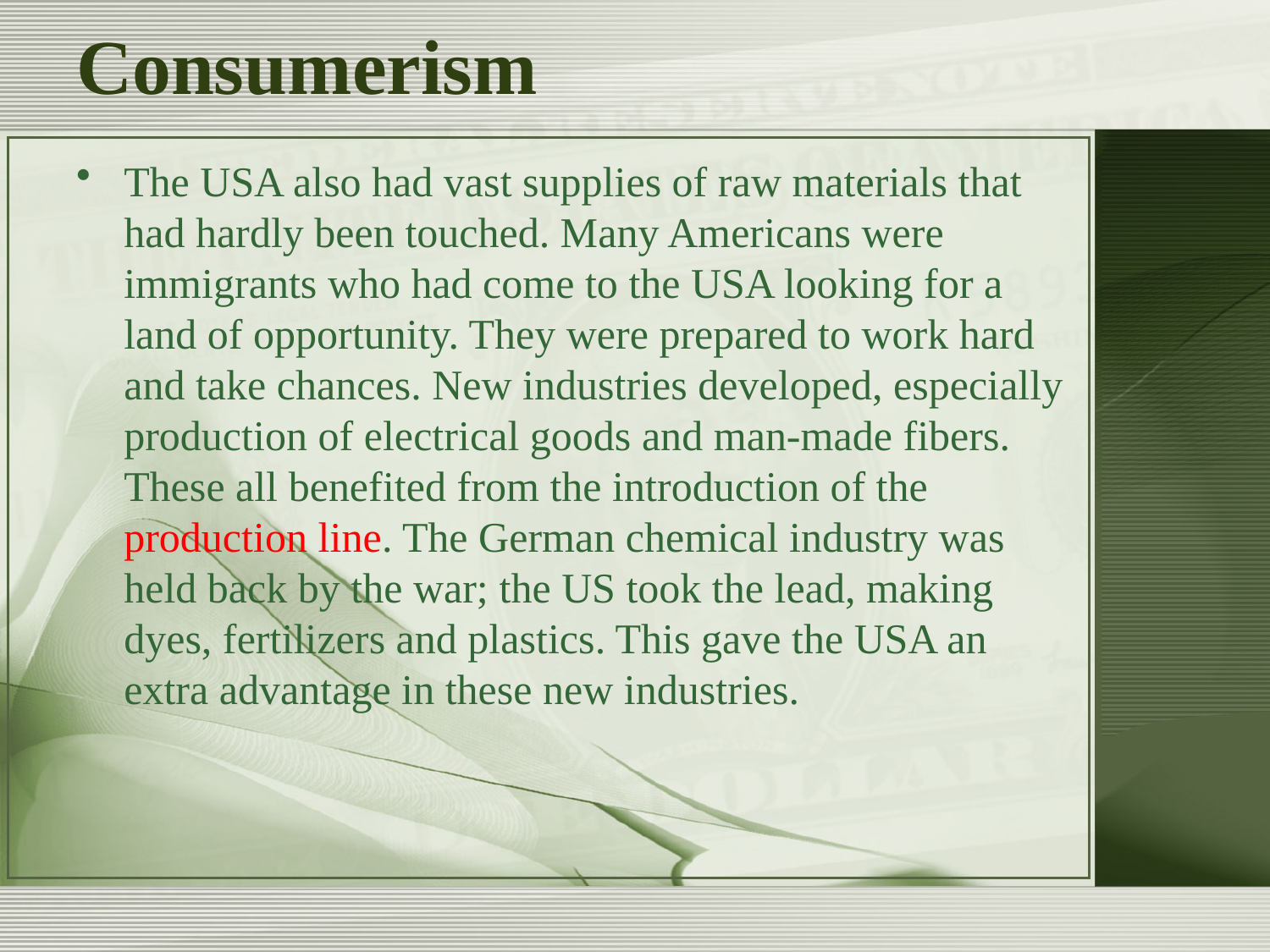

# Consumerism
The USA also had vast supplies of raw materials that had hardly been touched. Many Americans were immigrants who had come to the USA looking for a land of opportunity. They were prepared to work hard and take chances. New industries developed, especially production of electrical goods and man-made fibers. These all benefited from the introduction of the production line. The German chemical industry was held back by the war; the US took the lead, making dyes, fertilizers and plastics. This gave the USA an extra advantage in these new industries.